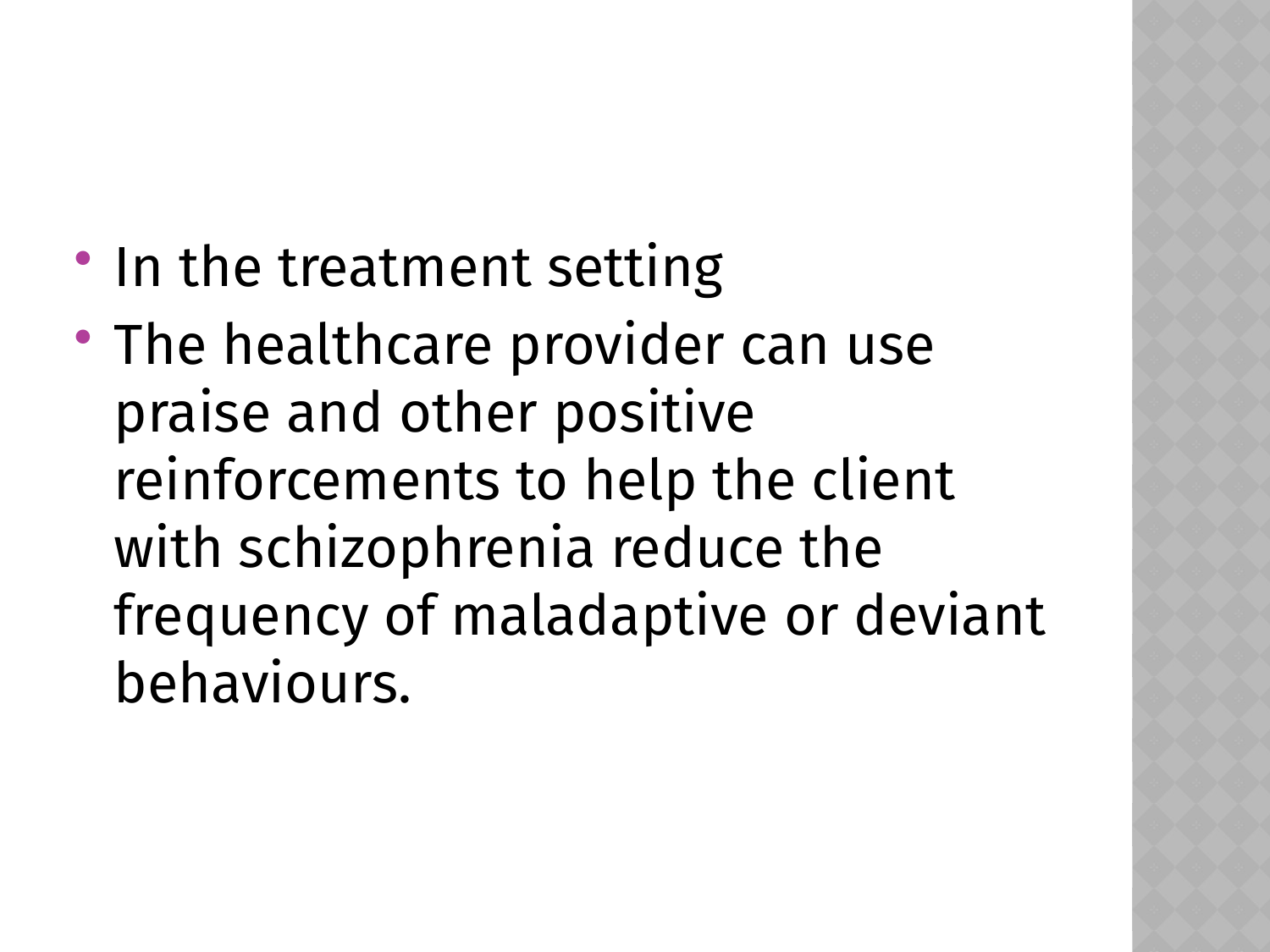

#
In the treatment setting
The healthcare provider can use praise and other positive reinforcements to help the client with schizophrenia reduce the frequency of maladaptive or deviant behaviours.